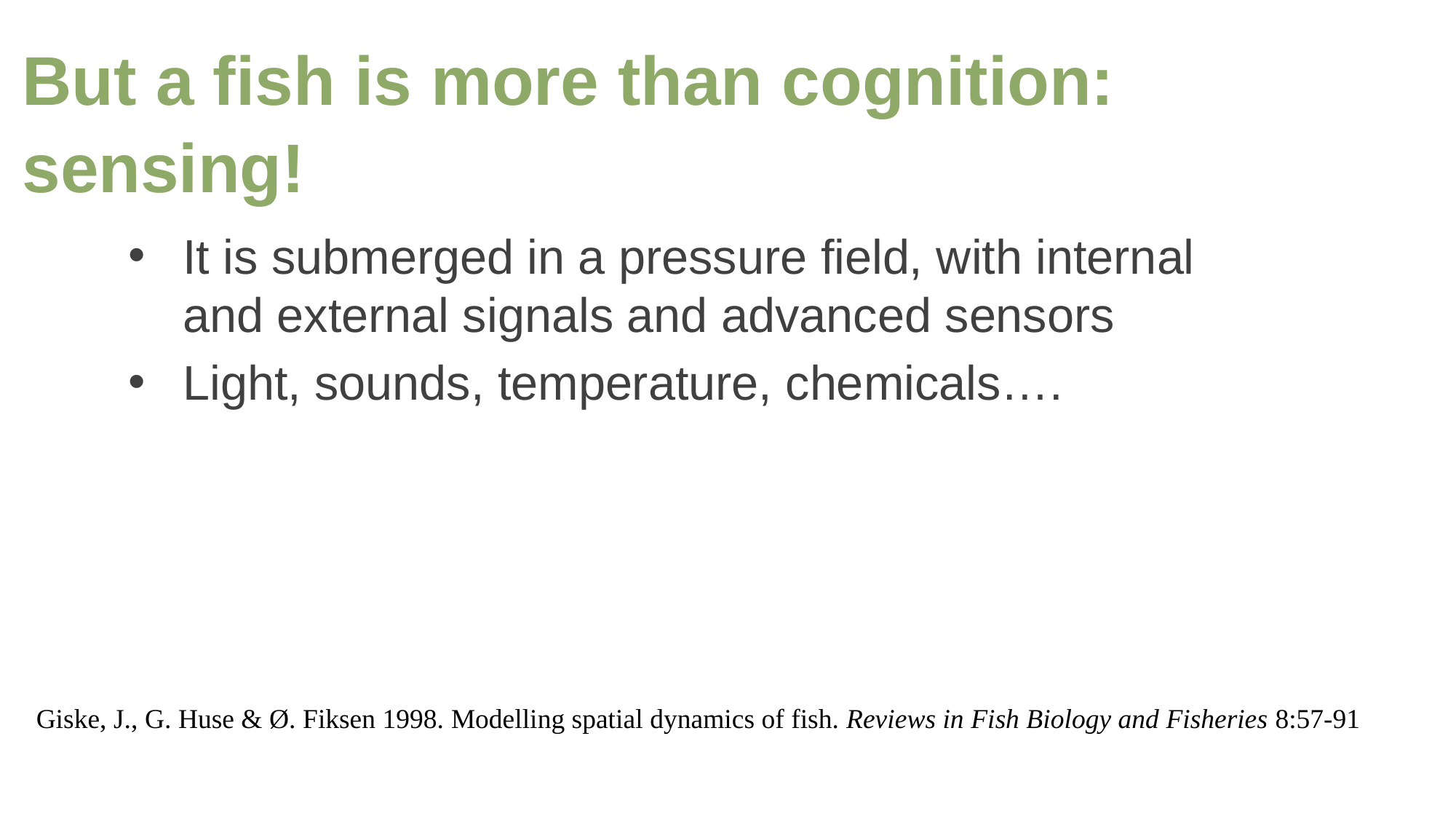

But a fish is more than cognition: sensing!
It is submerged in a pressure field, with internal and external signals and advanced sensors
Light, sounds, temperature, chemicals….

Giske, J., G. Huse & Ø. Fiksen 1998. Modelling spatial dynamics of fish. Reviews in Fish Biology and Fisheries 8:57-91